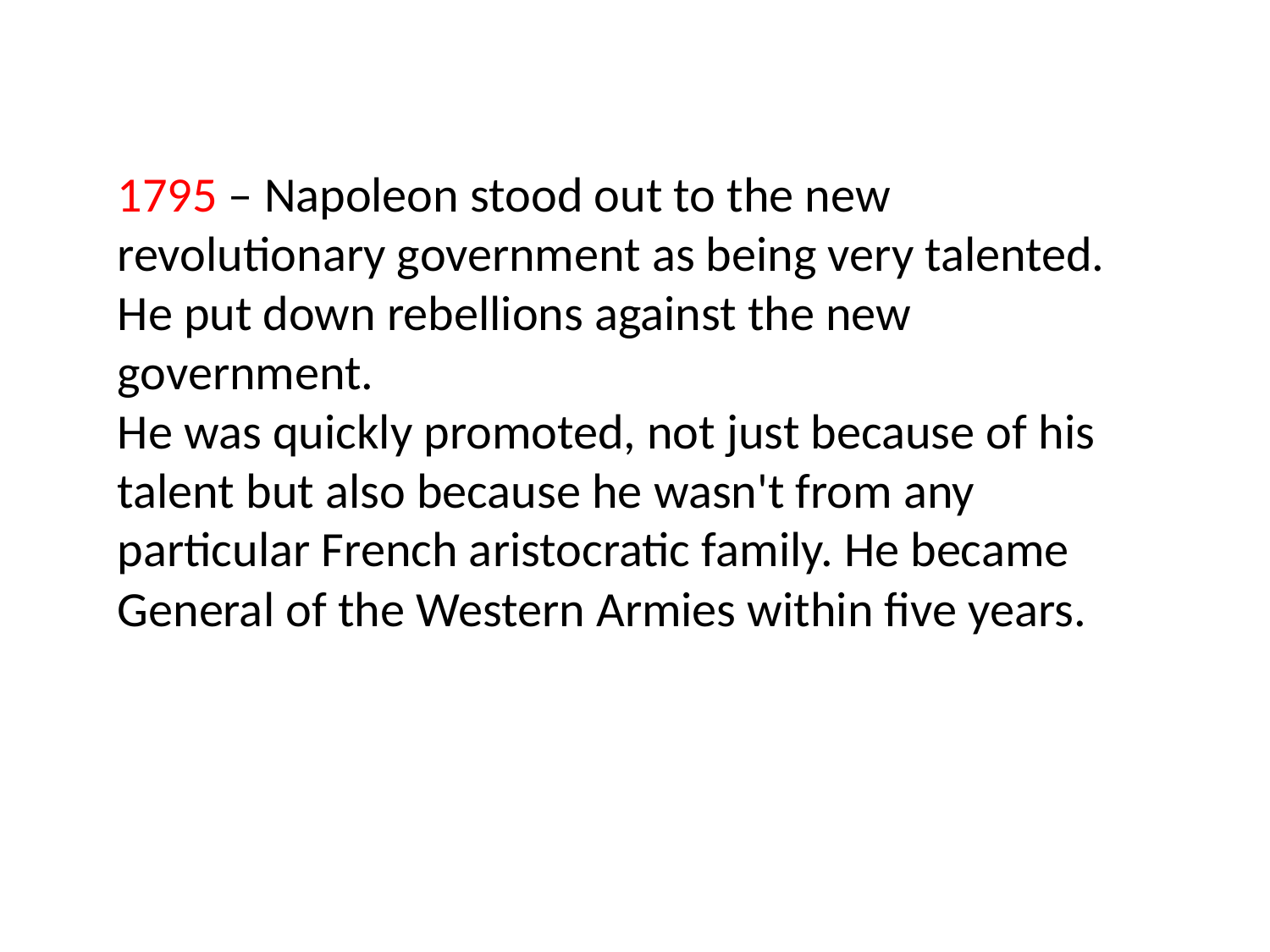

1795 – Napoleon stood out to the new revolutionary government as being very talented. He put down rebellions against the new government.
He was quickly promoted, not just because of his talent but also because he wasn't from any particular French aristocratic family. He became General of the Western Armies within five years.